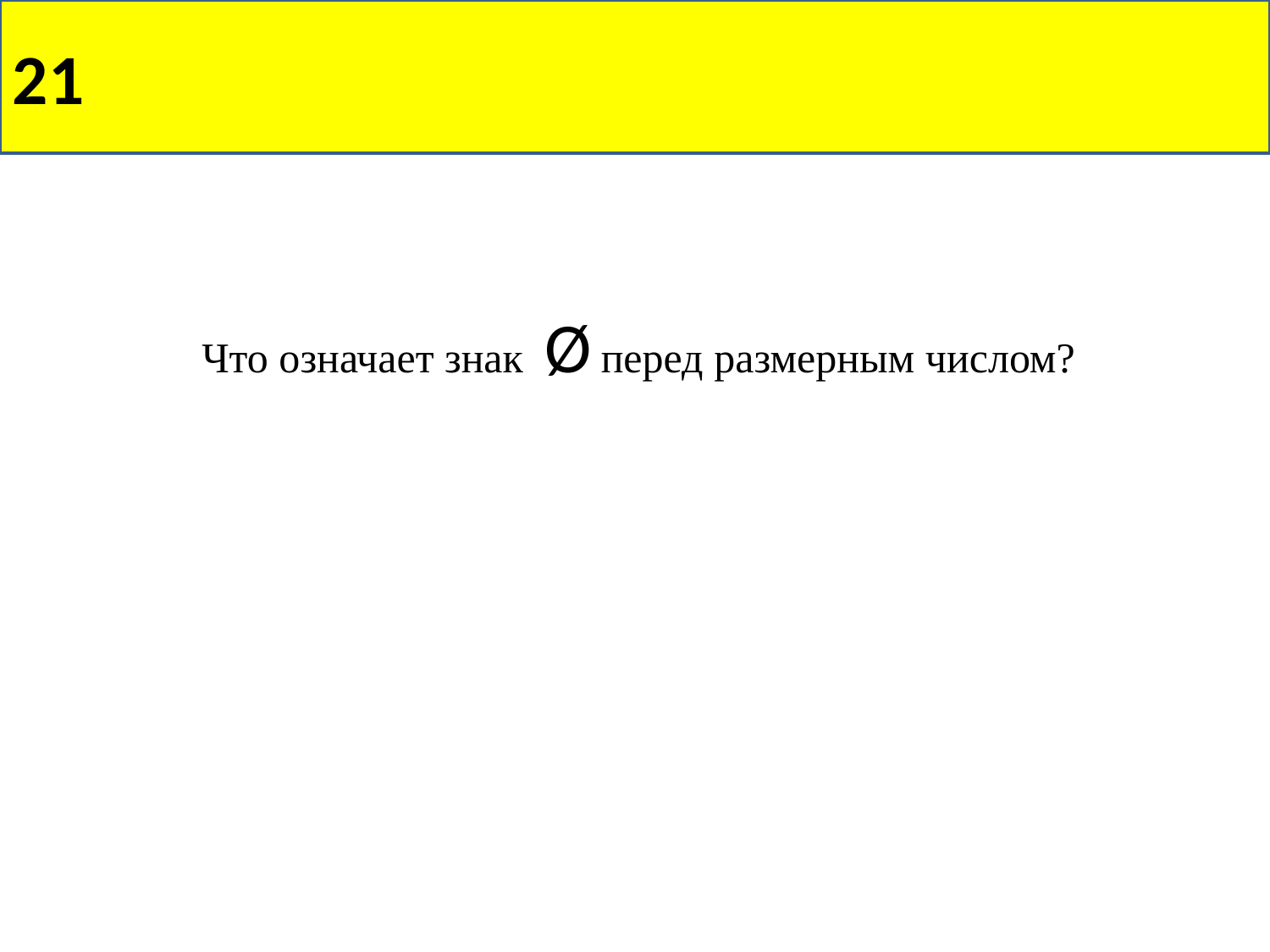

21
Что означает знак  Ø перед размерным числом?